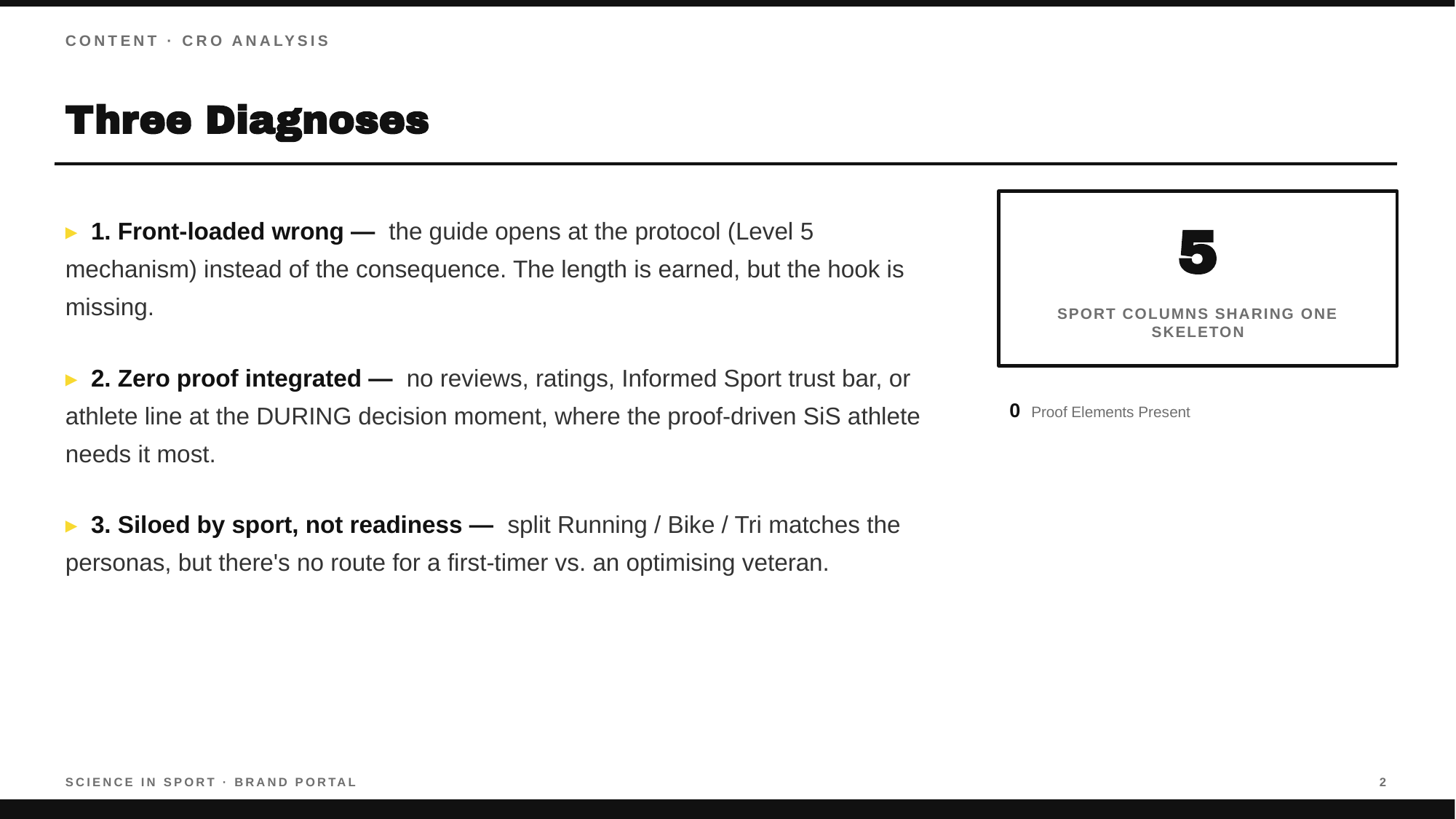

CONTENT · CRO ANALYSIS
Three Diagnoses

▸  1. Front-loaded wrong —  the guide opens at the protocol (Level 5 mechanism) instead of the consequence. The length is earned, but the hook is missing.
▸  2. Zero proof integrated —  no reviews, ratings, Informed Sport trust bar, or athlete line at the DURING decision moment, where the proof-driven SiS athlete needs it most.
▸  3. Siloed by sport, not readiness —  split Running / Bike / Tri matches the personas, but there's no route for a first-timer vs. an optimising veteran.
5
SPORT COLUMNS SHARING ONE SKELETON
0  Proof Elements Present
SCIENCE IN SPORT · BRAND PORTAL
2